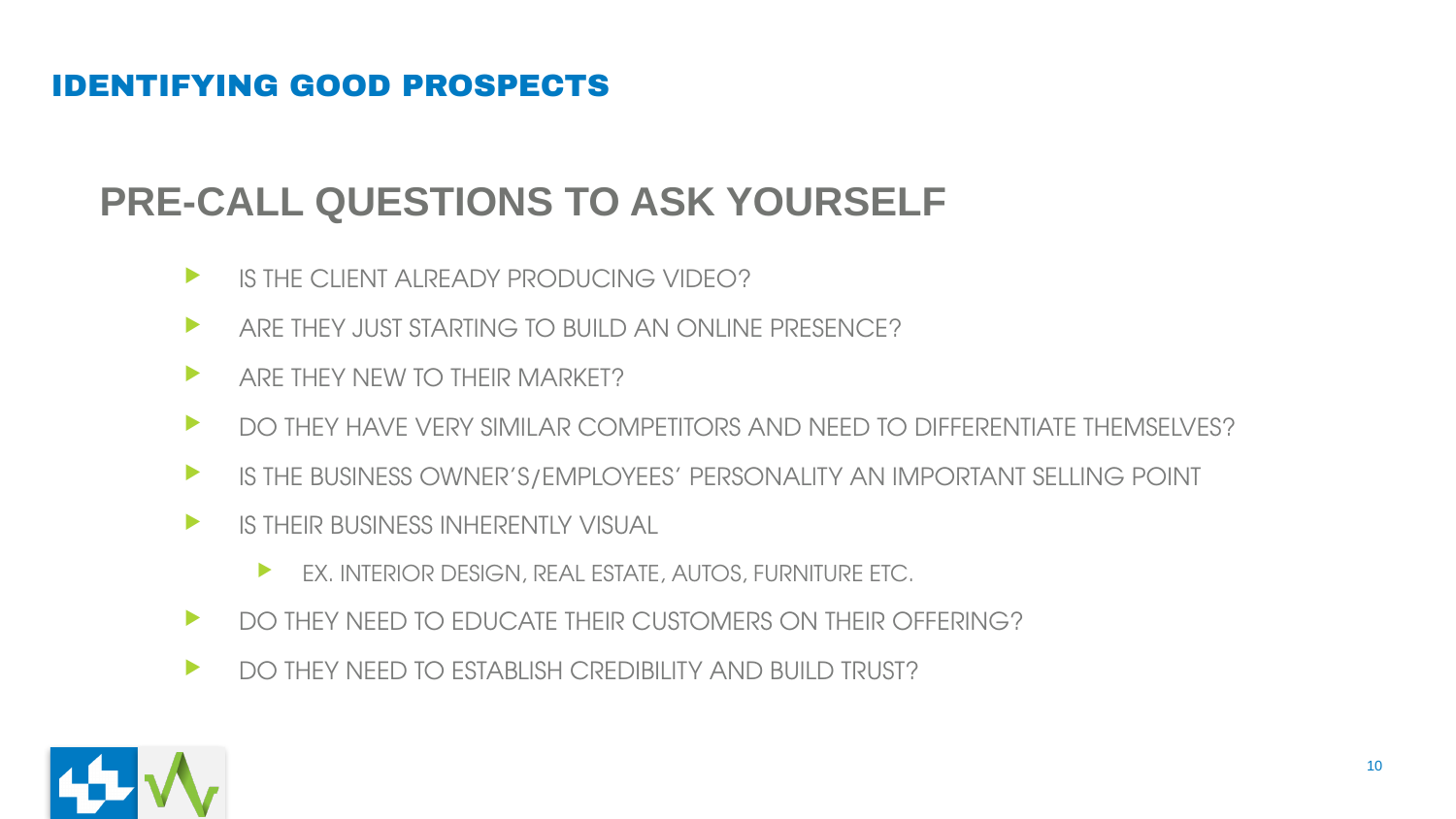

# IDENTIFYING GOOD PROSPECTS
Pre-Call Questions to Ask Yourself
Is the client already producing video?
Are they just starting to build an online presence?
Are they new to their market?
Do they have very similar competitors and need to differentiate themselves?
Is the business owner’s/employees’ personality an important selling point
Is their business inherently visual
Ex. interior design, real estate, autos, furniture etc.
Do they need to educate their customers on their offering?
Do they need to establish credibility and build trust?
10